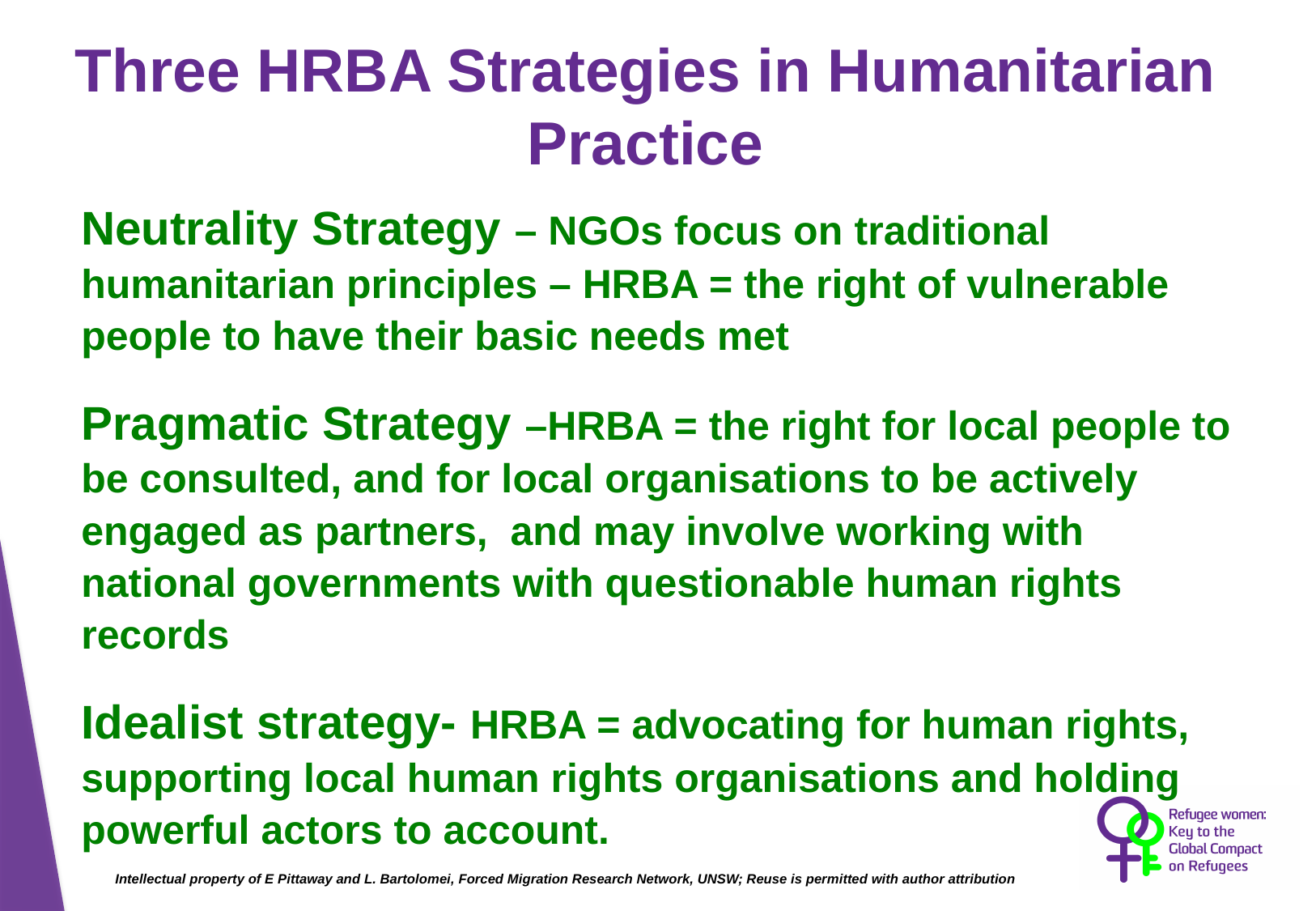

# Three HRBA Strategies in Humanitarian Practice
Neutrality Strategy – NGOs focus on traditional humanitarian principles – HRBA = the right of vulnerable people to have their basic needs met
Pragmatic Strategy –HRBA = the right for local people to be consulted, and for local organisations to be actively engaged as partners,  and may involve working with national governments with questionable human rights records
Idealist strategy- HRBA = advocating for human rights, supporting local human rights organisations and holding powerful actors to account.